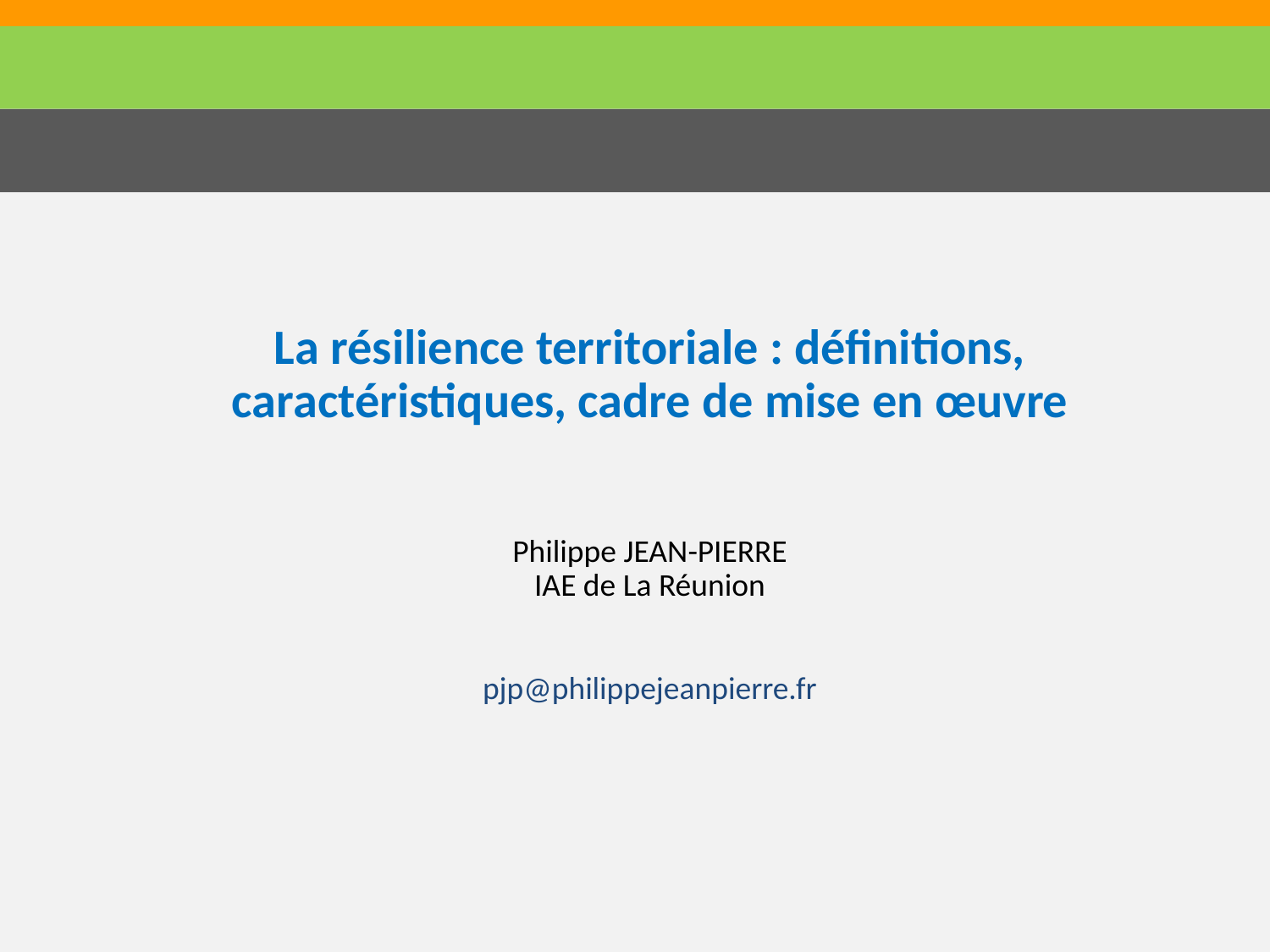

La résilience territoriale : définitions, caractéristiques, cadre de mise en œuvre

Philippe JEAN-PIERRE
IAE de La Réunion
pjp@philippejeanpierre.fr